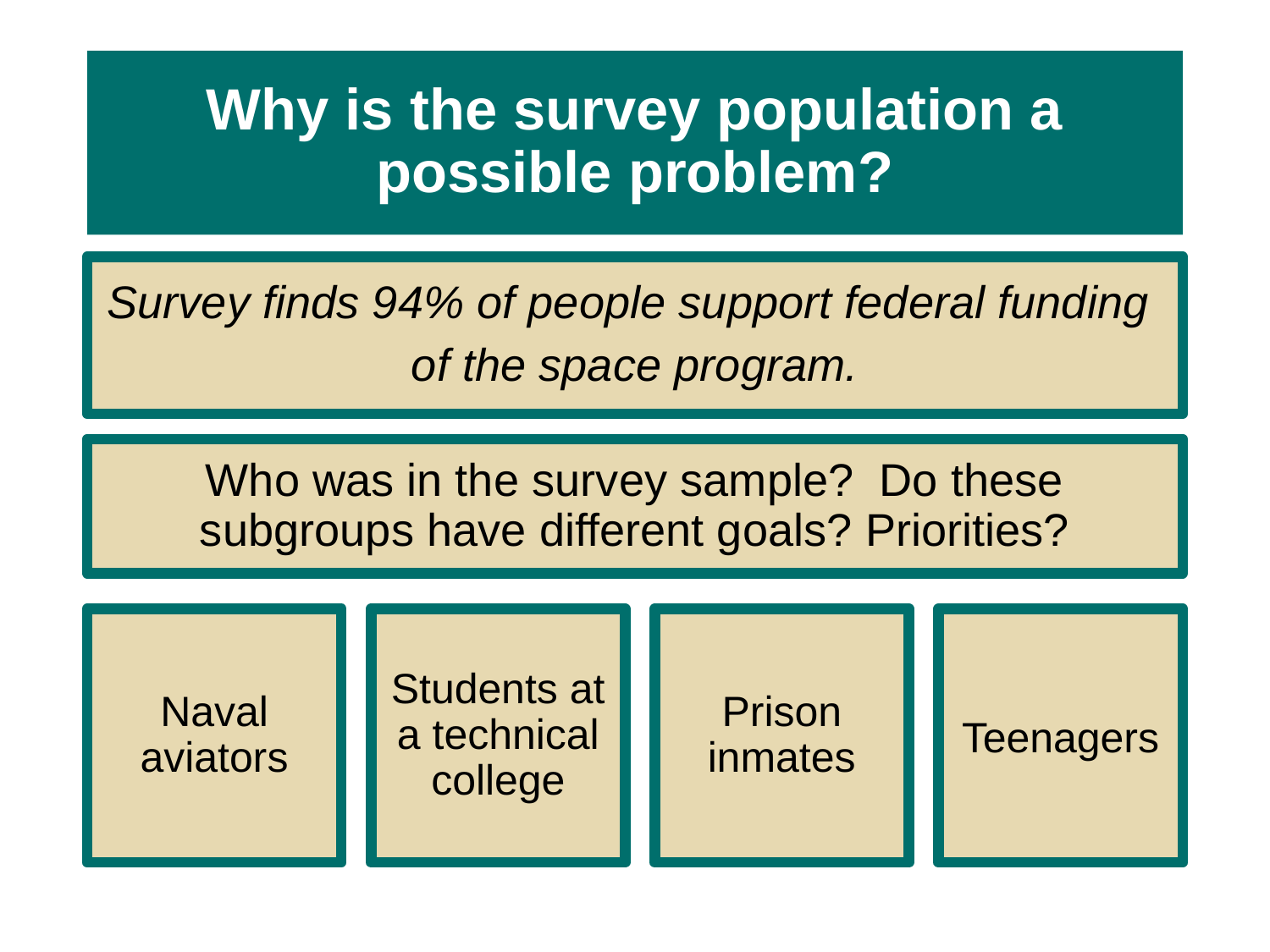

# Why is the survey population a possible problem?
Survey finds 94% of people support federal funding
of the space program.
Who was in the survey sample?  Do these subgroups have different goals? Priorities?
Naval aviators
Students at a technical college
Prison inmates
Teenagers